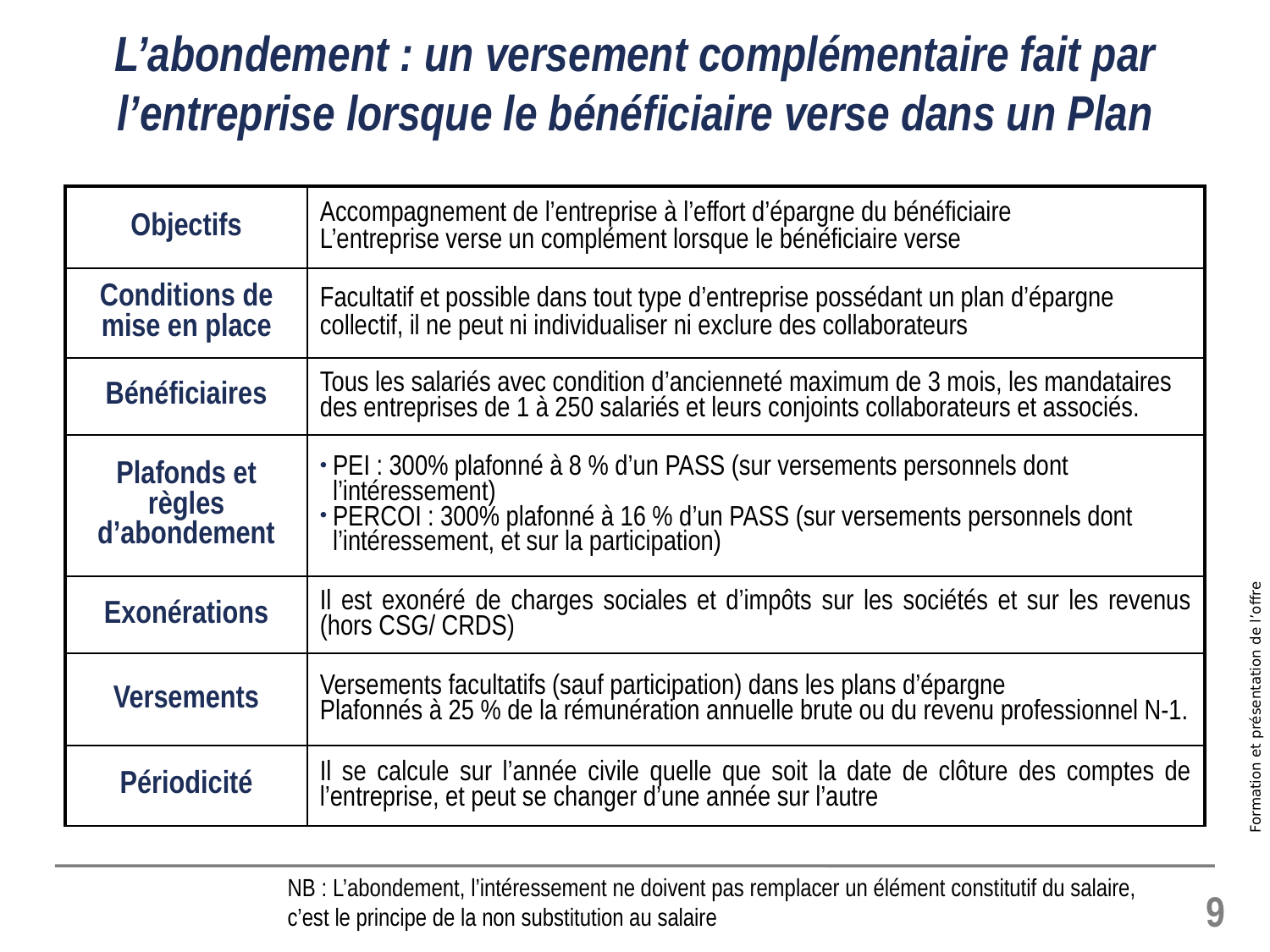

# L’abondement : un versement complémentaire fait par l’entreprise lorsque le bénéficiaire verse dans un Plan
| Objectifs | Accompagnement de l’entreprise à l’effort d’épargne du bénéficiaire L’entreprise verse un complément lorsque le bénéficiaire verse |
| --- | --- |
| Conditions de mise en place | Facultatif et possible dans tout type d’entreprise possédant un plan d’épargne collectif, il ne peut ni individualiser ni exclure des collaborateurs |
| Bénéficiaires | Tous les salariés avec condition d’ancienneté maximum de 3 mois, les mandataires des entreprises de 1 à 250 salariés et leurs conjoints collaborateurs et associés. |
| Plafonds et règles d’abondement | PEI : 300% plafonné à 8 % d’un PASS (sur versements personnels dont l’intéressement) PERCOI : 300% plafonné à 16 % d’un PASS (sur versements personnels dont l’intéressement, et sur la participation) |
| Exonérations | Il est exonéré de charges sociales et d’impôts sur les sociétés et sur les revenus (hors CSG/ CRDS) |
| Versements | Versements facultatifs (sauf participation) dans les plans d’épargne Plafonnés à 25 % de la rémunération annuelle brute ou du revenu professionnel N-1. |
| Périodicité | Il se calcule sur l’année civile quelle que soit la date de clôture des comptes de l’entreprise, et peut se changer d’une année sur l’autre |
NB : L’abondement, l’intéressement ne doivent pas remplacer un élément constitutif du salaire, c’est le principe de la non substitution au salaire
9